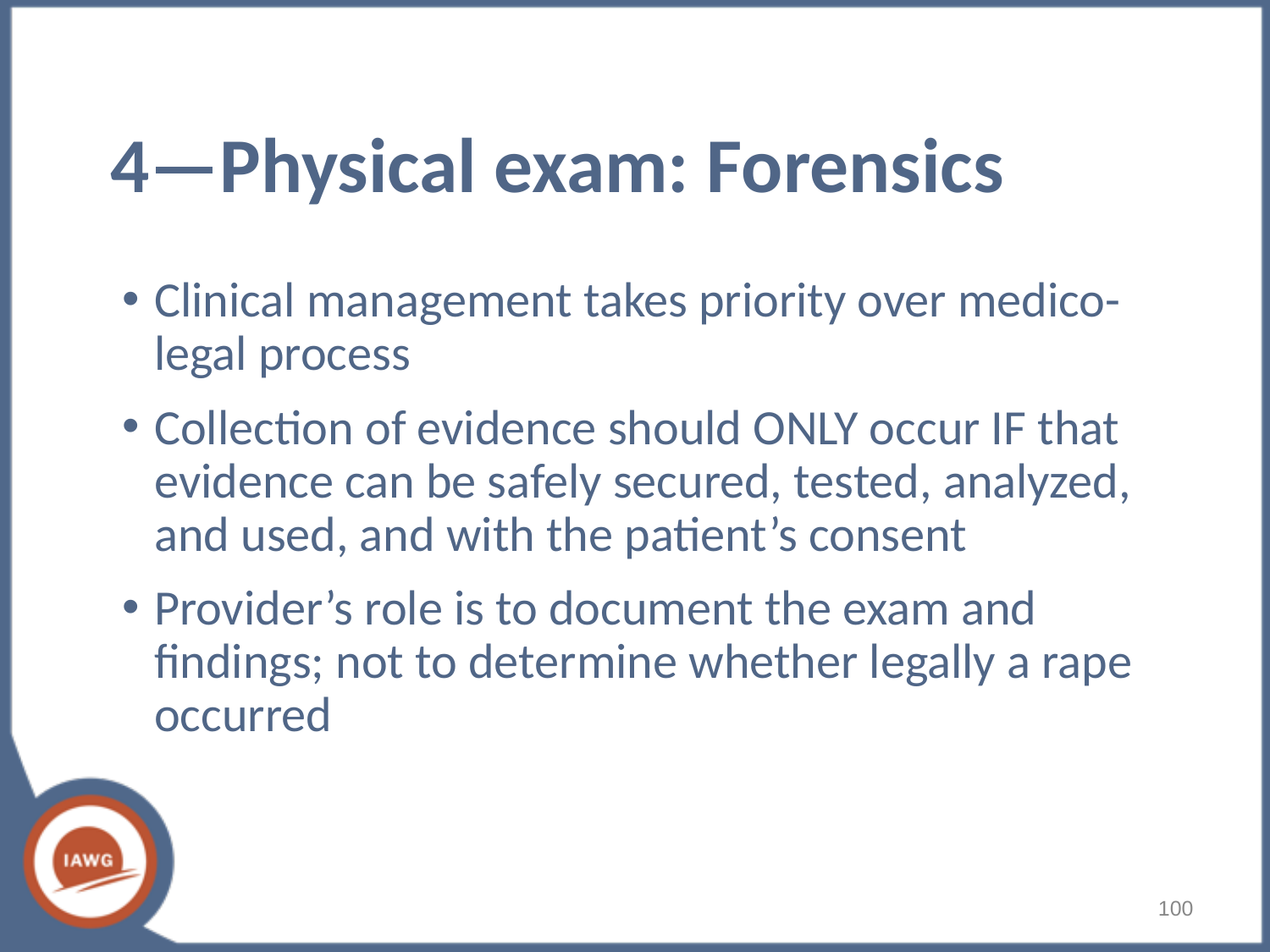

# 4—Physical exam: Forensics
Clinical management takes priority over medico-legal process
Collection of evidence should ONLY occur IF that evidence can be safely secured, tested, analyzed, and used, and with the patient’s consent
Provider’s role is to document the exam and findings; not to determine whether legally a rape occurred

100